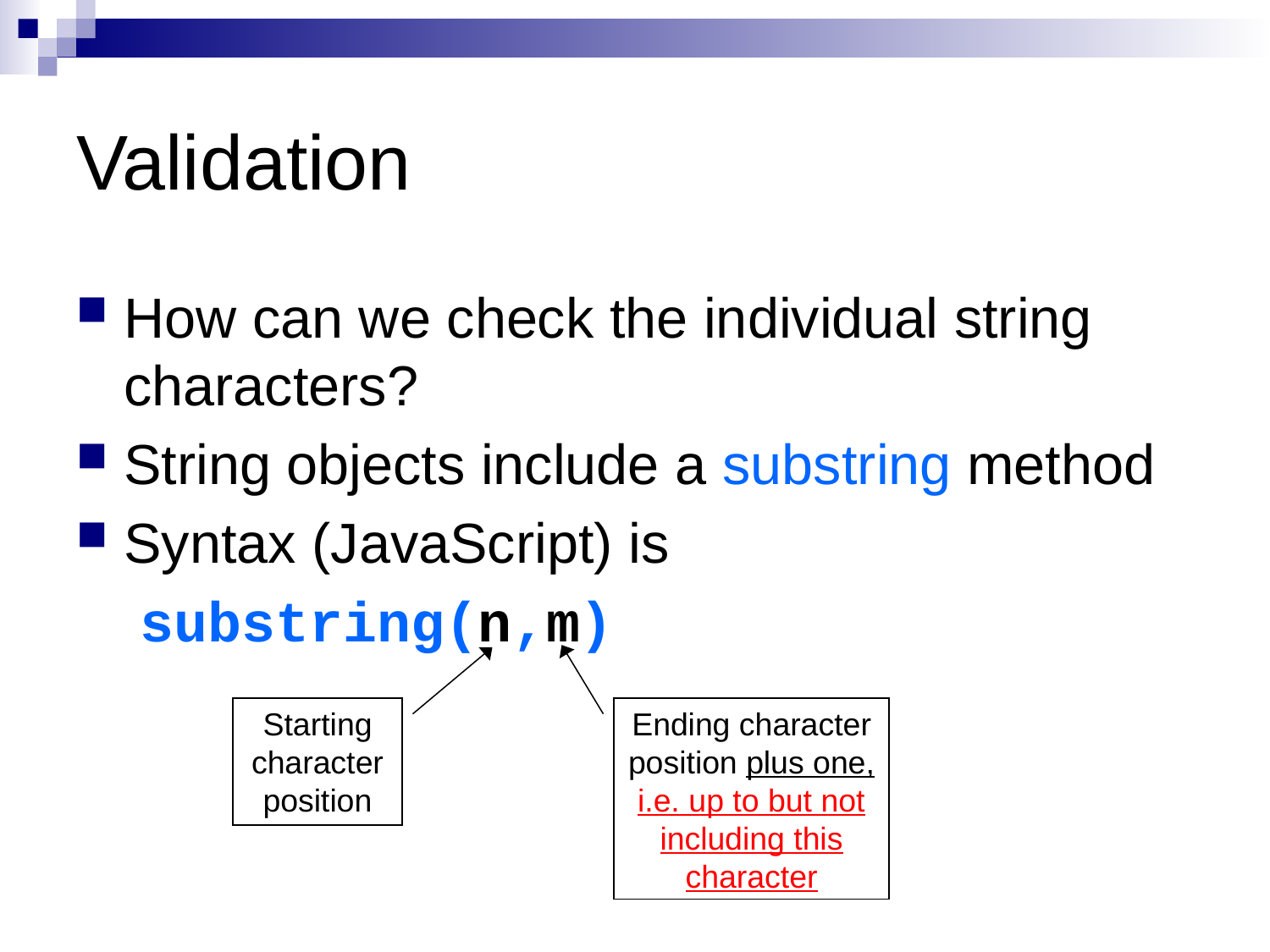

# Validation
How can we check the individual string characters?
String objects include a substring method
Syntax (JavaScript) is
substring(n,m)
Starting character position
Ending character position plus one, i.e. up to but not including this character